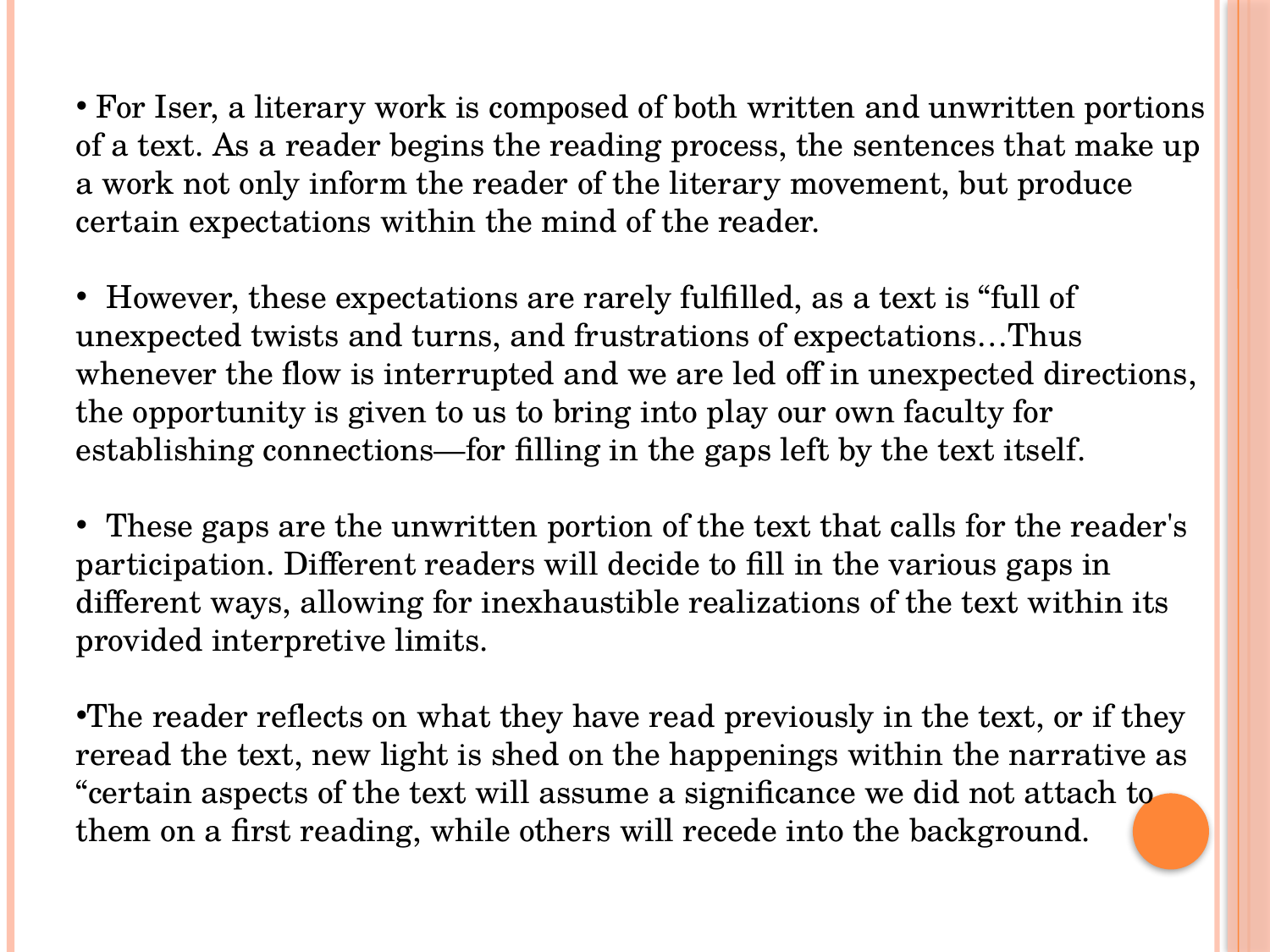

For Iser, a literary work is composed of both written and unwritten portions of a text. As a reader begins the reading process, the sentences that make up a work not only inform the reader of the literary movement, but produce certain expectations within the mind of the reader.

  However, these expectations are rarely fulfilled, as a text is “full of unexpected twists and turns, and frustrations of expectations…Thus whenever the flow is interrupted and we are led off in unexpected directions, the opportunity is given to us to bring into play our own faculty for establishing connections—for filling in the gaps left by the text itself.

  These gaps are the unwritten portion of the text that calls for the reader's participation. Different readers will decide to fill in the various gaps in different ways, allowing for inexhaustible realizations of the text within its provided interpretive limits.

The reader reflects on what they have read previously in the text, or if they reread the text, new light is shed on the happenings within the narrative as “certain aspects of the text will assume a significance we did not attach to them on a first reading, while others will recede into the background.